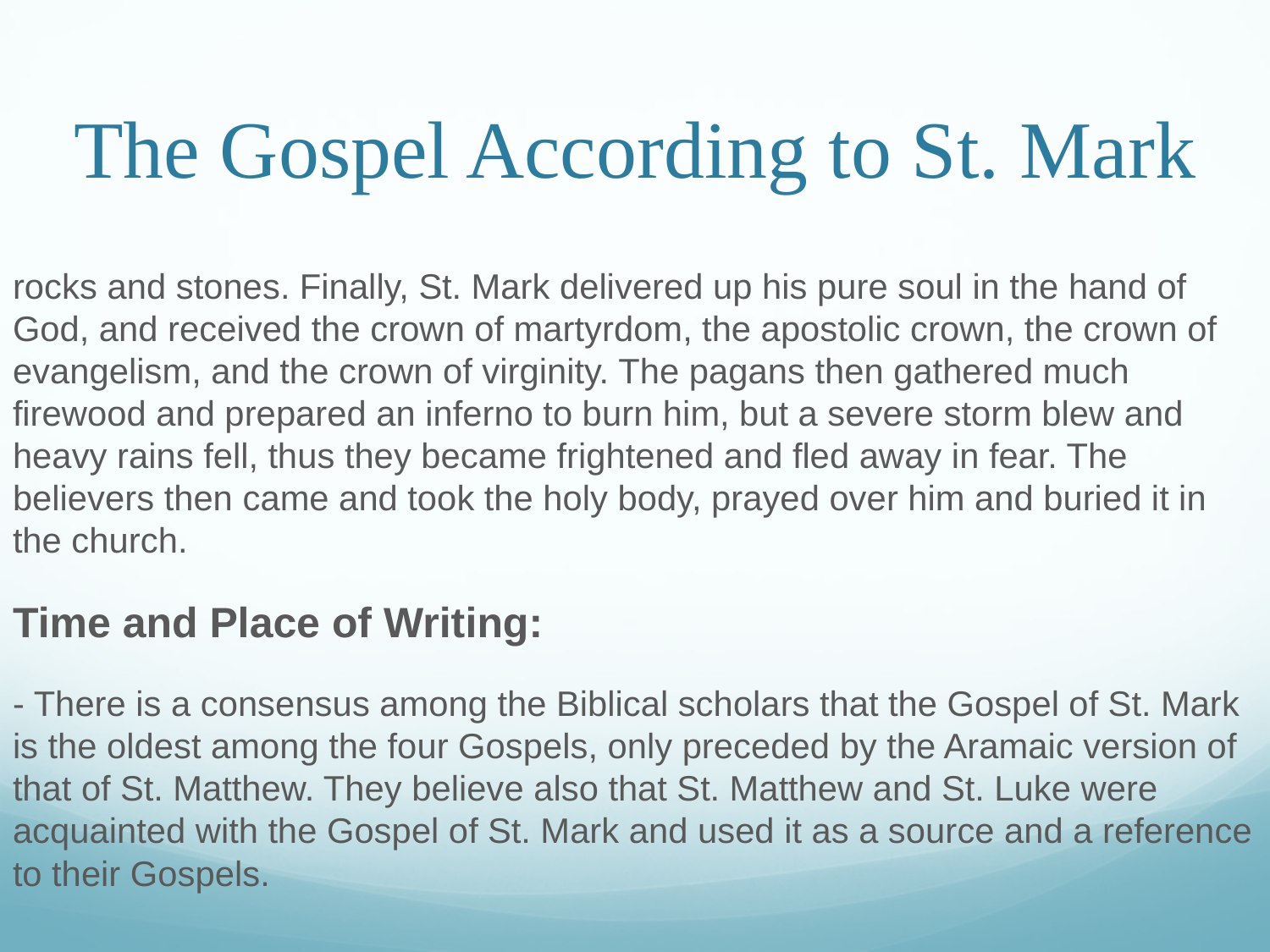

# The Gospel According to St. Mark
rocks and stones. Finally, St. Mark delivered up his pure soul in the hand of God, and received the crown of martyrdom, the apostolic crown, the crown of evangelism, and the crown of virginity. The pagans then gathered much firewood and prepared an inferno to burn him, but a severe storm blew and heavy rains fell, thus they became frightened and fled away in fear. The believers then came and took the holy body, prayed over him and buried it in the church.
Time and Place of Writing:
- There is a consensus among the Biblical scholars that the Gospel of St. Mark is the oldest among the four Gospels, only preceded by the Aramaic version of that of St. Matthew. They believe also that St. Matthew and St. Luke were acquainted with the Gospel of St. Mark and used it as a source and a reference to their Gospels.